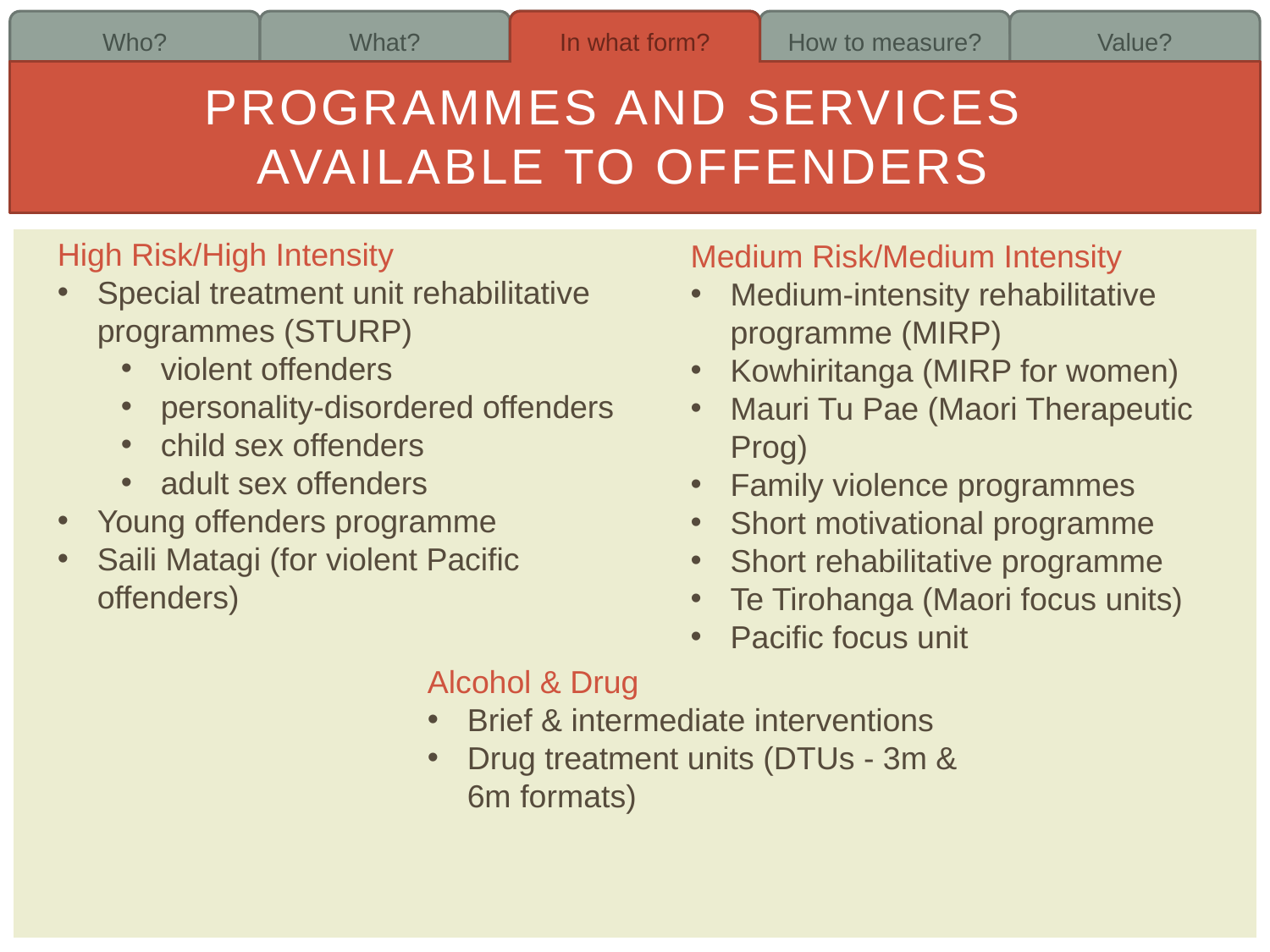

Programmes and services
available to offenders
High Risk/High Intensity
Special treatment unit rehabilitative programmes (STURP)
violent offenders
personality-disordered offenders
child sex offenders
adult sex offenders
Young offenders programme
Saili Matagi (for violent Pacific offenders)
Medium Risk/Medium Intensity
Medium-intensity rehabilitative programme (MIRP)
Kowhiritanga (MIRP for women)
Mauri Tu Pae (Maori Therapeutic Prog)
Family violence programmes
Short motivational programme
Short rehabilitative programme
Te Tirohanga (Maori focus units)
Pacific focus unit
Alcohol & Drug
Brief & intermediate interventions
Drug treatment units (DTUs - 3m & 6m formats)